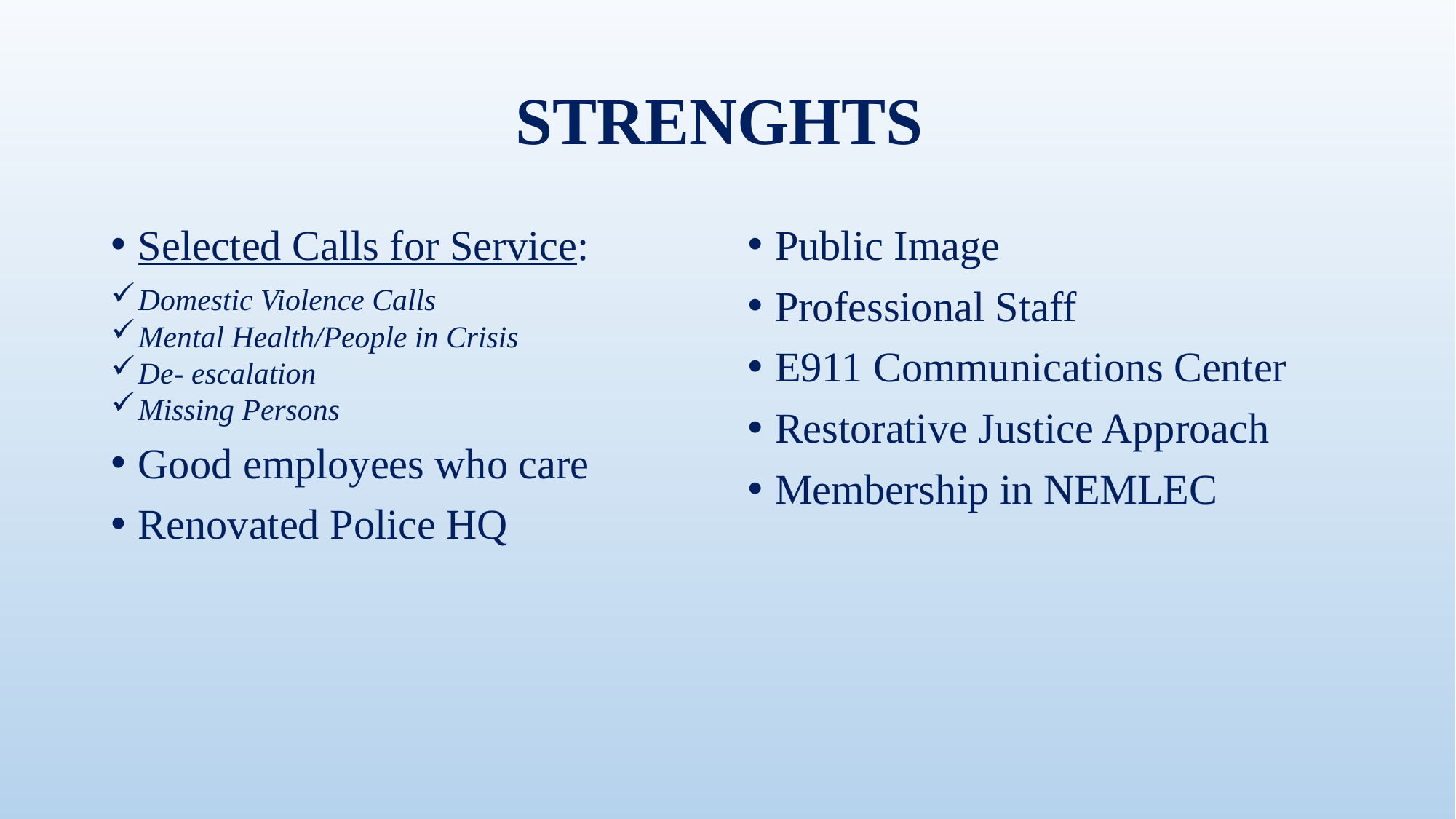

# STRENGHTS
Selected Calls for Service:
Domestic Violence Calls
Mental Health/People in Crisis
De- escalation
Missing Persons
Good employees who care
Renovated Police HQ
Public Image
Professional Staff
E911 Communications Center
Restorative Justice Approach
Membership in NEMLEC